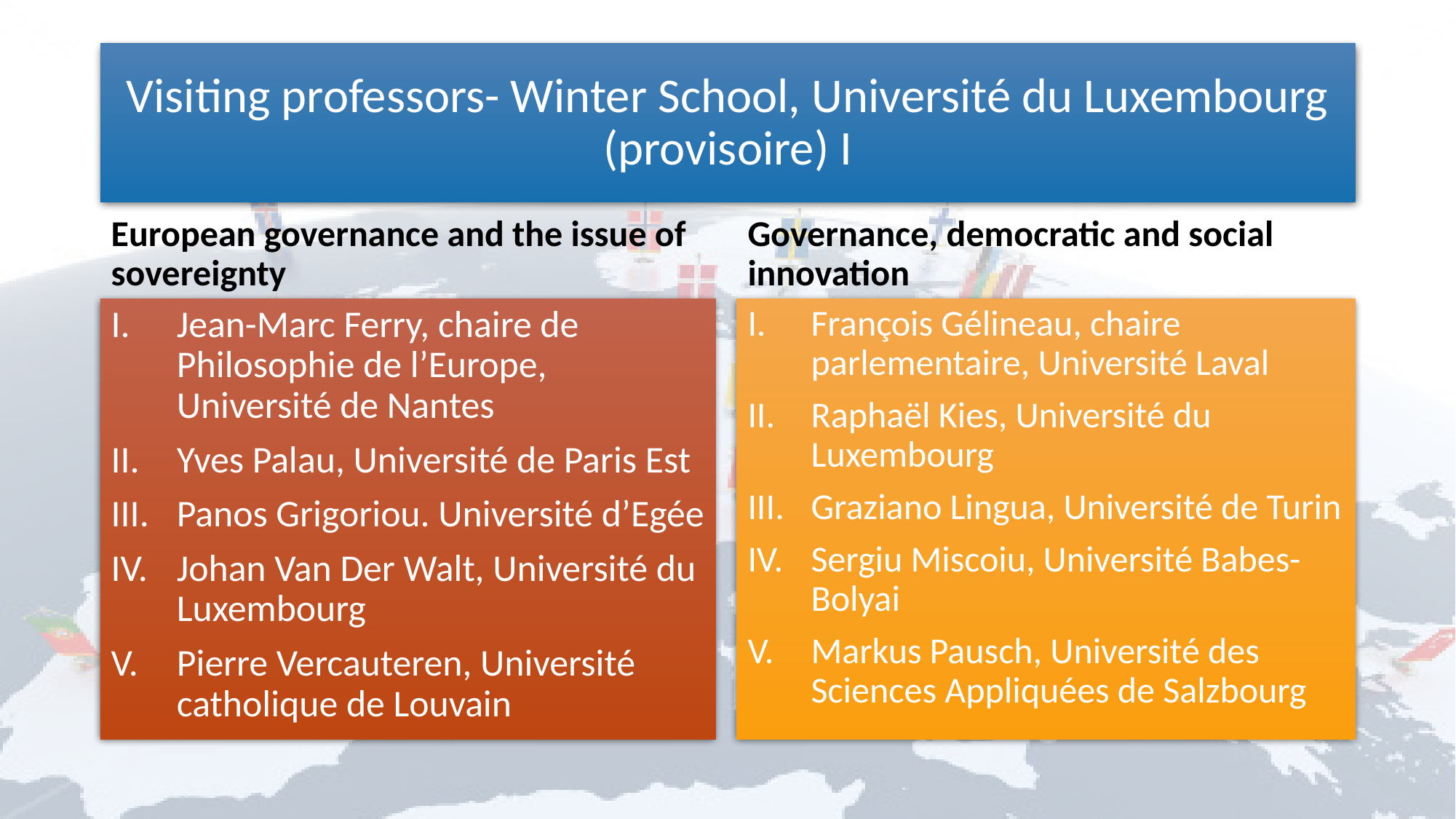

# Visiting professors- Winter School, Université du Luxembourg (provisoire) I
European governance and the issue of sovereignty
Governance, democratic and social innovation
Jean-Marc Ferry, chaire de Philosophie de l’Europe, Université de Nantes
Yves Palau, Université de Paris Est
Panos Grigoriou. Université d’Egée
Johan Van Der Walt, Université du Luxembourg
Pierre Vercauteren, Université catholique de Louvain

François Gélineau, chaire parlementaire, Université Laval
Raphaël Kies, Université du Luxembourg
Graziano Lingua, Université de Turin
Sergiu Miscoiu, Université Babes- Bolyai
Markus Pausch, Université des Sciences Appliquées de Salzbourg